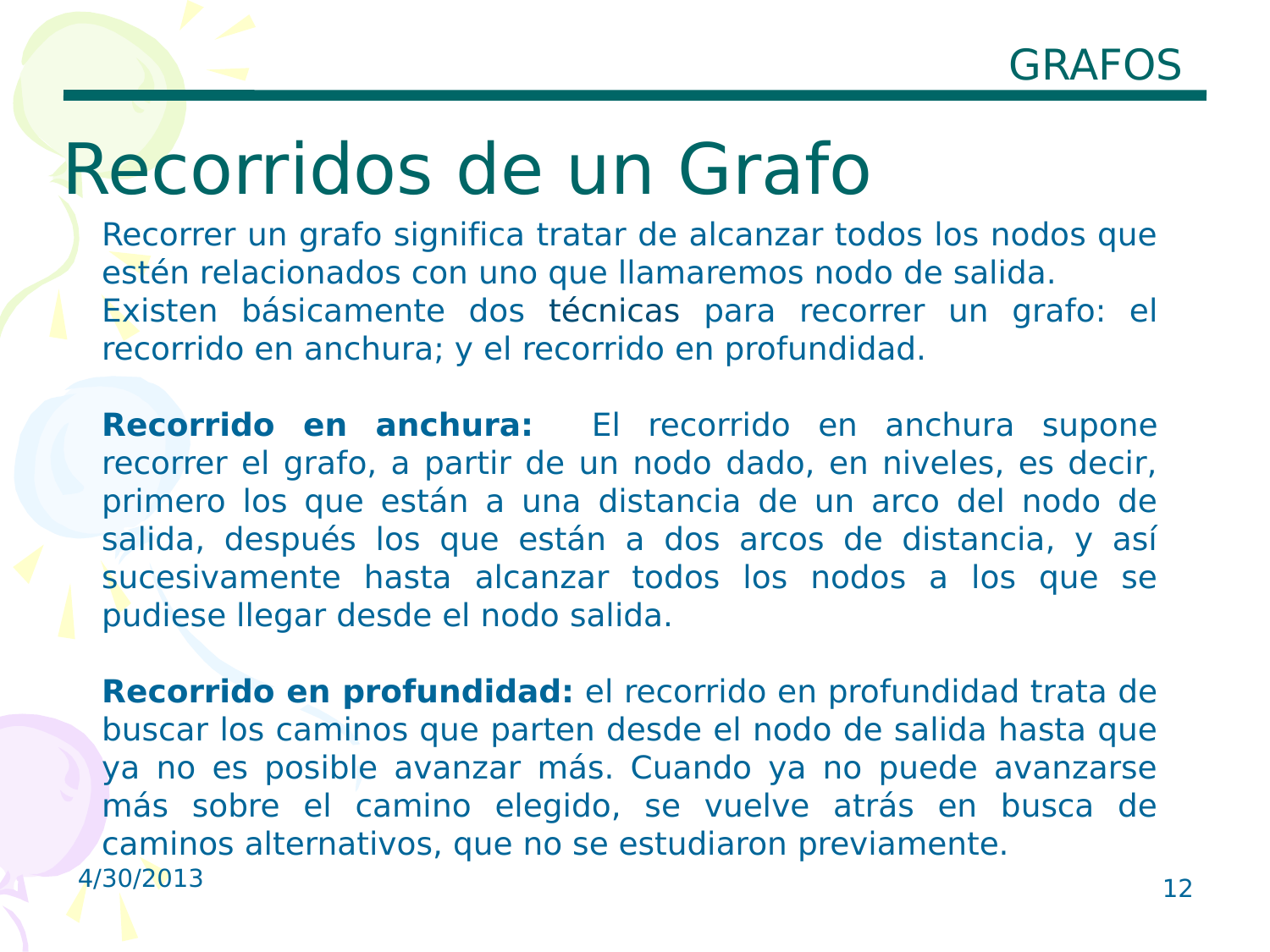

GRAFOS

Recorridos de un Grafo
Recorrer un grafo significa tratar de alcanzar todos los nodos que estén relacionados con uno que llamaremos nodo de salida.
Existen básicamente dos técnicas para recorrer un grafo: el recorrido en anchura; y el recorrido en profundidad.

Recorrido en anchura:    El recorrido en anchura supone recorrer el grafo, a partir de un nodo dado, en niveles, es decir, primero los que están a una distancia de un arco del nodo de salida, después los que están a dos arcos de distancia, y así sucesivamente hasta alcanzar todos los nodos a los que se pudiese llegar desde el nodo salida.

Recorrido en profundidad: el recorrido en profundidad trata de buscar los caminos que parten desde el nodo de salida hasta que ya no es posible avanzar más. Cuando ya no puede avanzarse más sobre el camino elegido, se vuelve atrás en busca de caminos alternativos, que no se estudiaron previamente.

4/30/2013
12